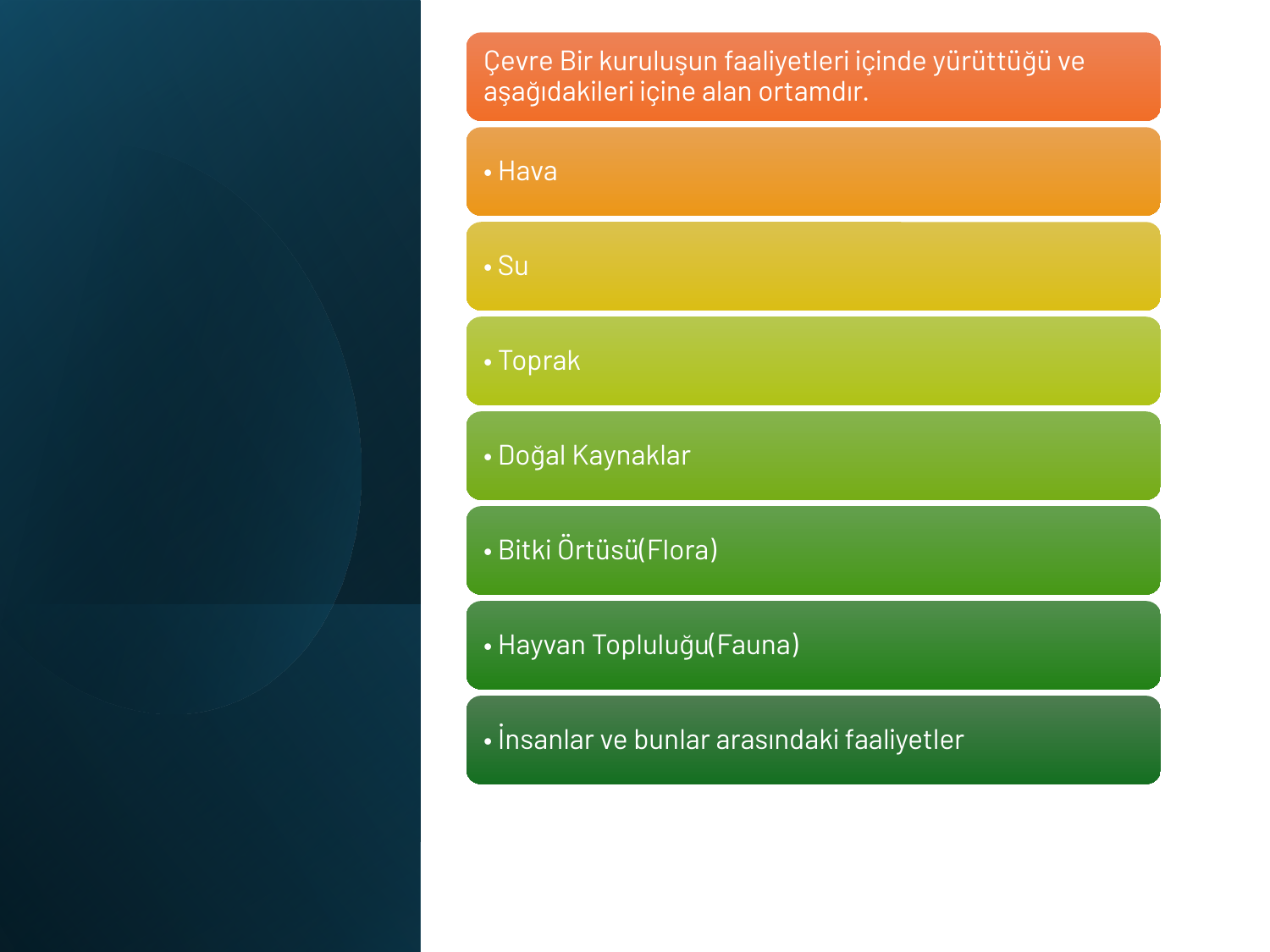

Çevre Bir kuruluşun faaliyetleri içinde yürüttüğü ve aşağıdakileri içine alan ortamdır.
• Hava
• Su
• Toprak
• Doğal Kaynaklar
• Bitki Örtüsü(Flora)
• Hayvan Topluluğu(Fauna)
• İnsanlar ve bunlar arasındaki faaliyetler

#